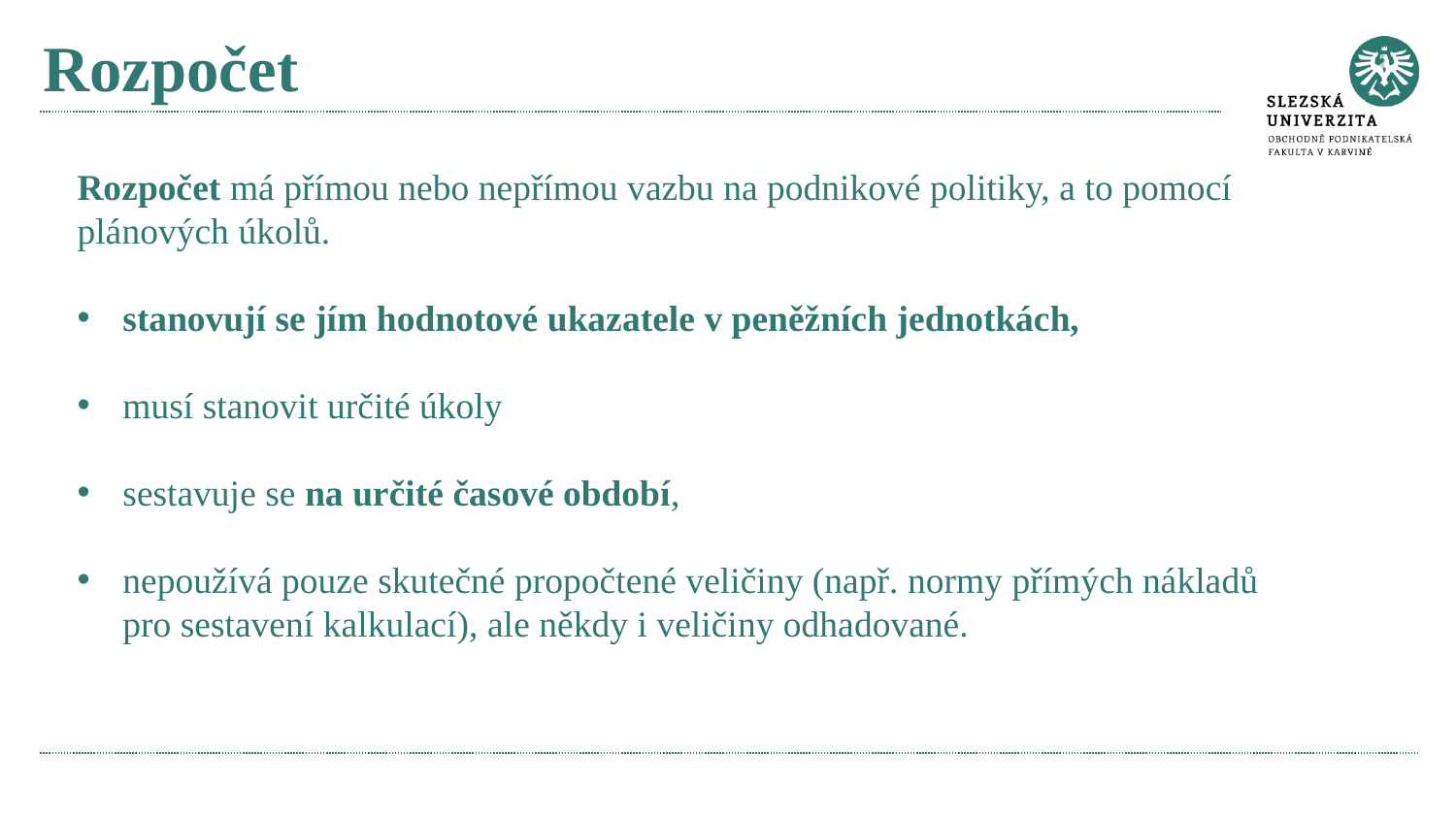

# Rozpočet

Rozpočet má přímou nebo nepřímou vazbu na podnikové politiky, a to pomocí plánových úkolů.

stanovují se jím hodnotové ukazatele v peněžních jednotkách,

musí stanovit určité úkoly

sestavuje se na určité časové období,

nepoužívá pouze skutečné propočtené veličiny (např. normy přímých nákladů pro sestavení kalkulací), ale někdy i veličiny odhadované.